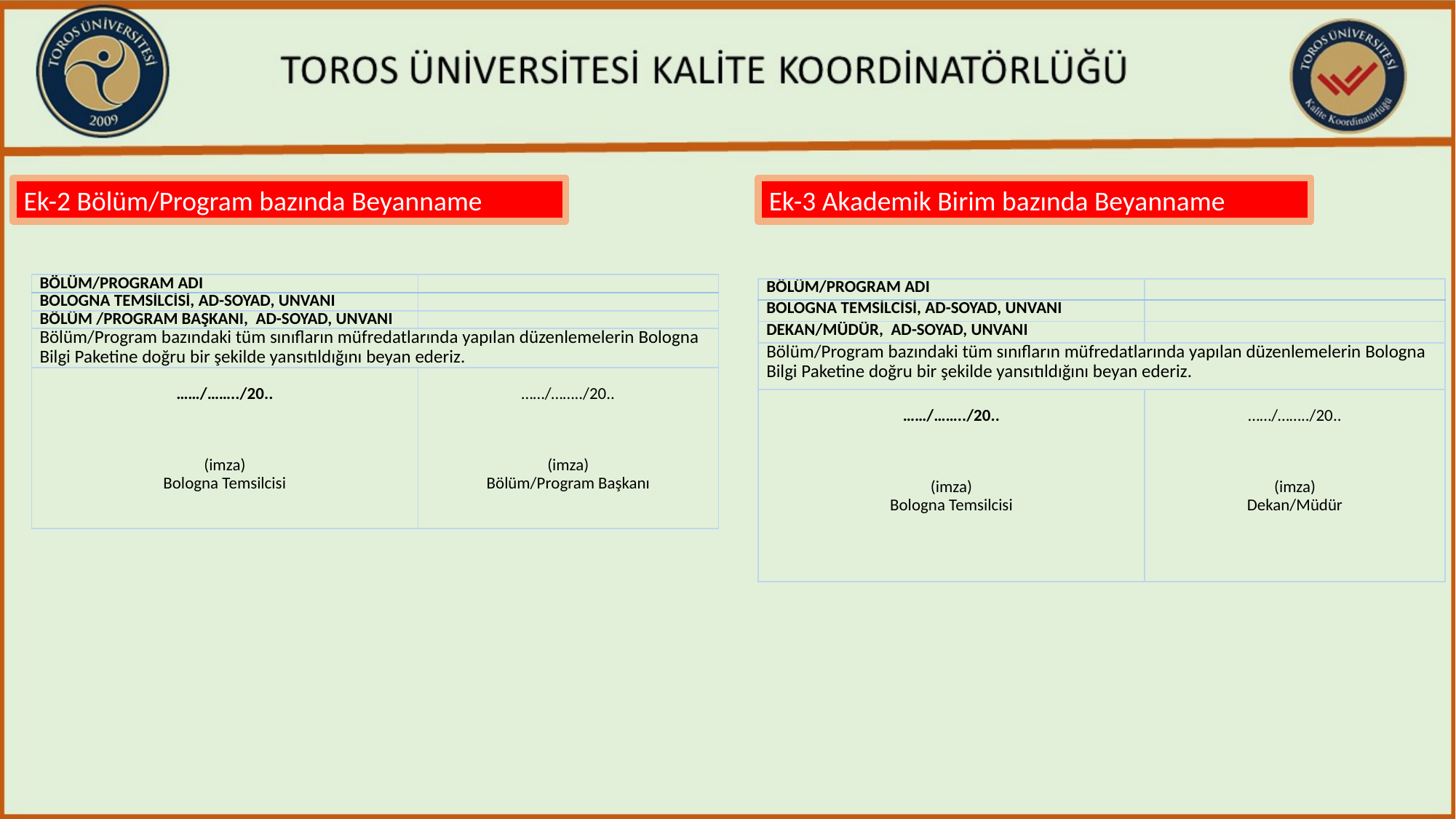

Ek-2 Bölüm/Program bazında Beyanname
Ek-3 Akademik Birim bazında Beyanname
| BÖLÜM/PROGRAM ADI |  |
| --- | --- |
| BOLOGNA TEMSİLCİSİ, AD-SOYAD, UNVANI |  |
| BÖLÜM /PROGRAM BAŞKANI, AD-SOYAD, UNVANI |  |
| Bölüm/Program bazındaki tüm sınıfların müfredatlarında yapılan düzenlemelerin Bologna Bilgi Paketine doğru bir şekilde yansıtıldığını beyan ederiz. |  |
| ……/……../20..       (imza) Bologna Temsilcisi | ……/……../20..       (imza) Bölüm/Program Başkanı |
| BÖLÜM/PROGRAM ADI |  |
| --- | --- |
| BOLOGNA TEMSİLCİSİ, AD-SOYAD, UNVANI |  |
| DEKAN/MÜDÜR, AD-SOYAD, UNVANI |  |
| Bölüm/Program bazındaki tüm sınıfların müfredatlarında yapılan düzenlemelerin Bologna Bilgi Paketine doğru bir şekilde yansıtıldığını beyan ederiz. |  |
| ……/……../20..       (imza) Bologna Temsilcisi | ……/……../20..       (imza) Dekan/Müdür |